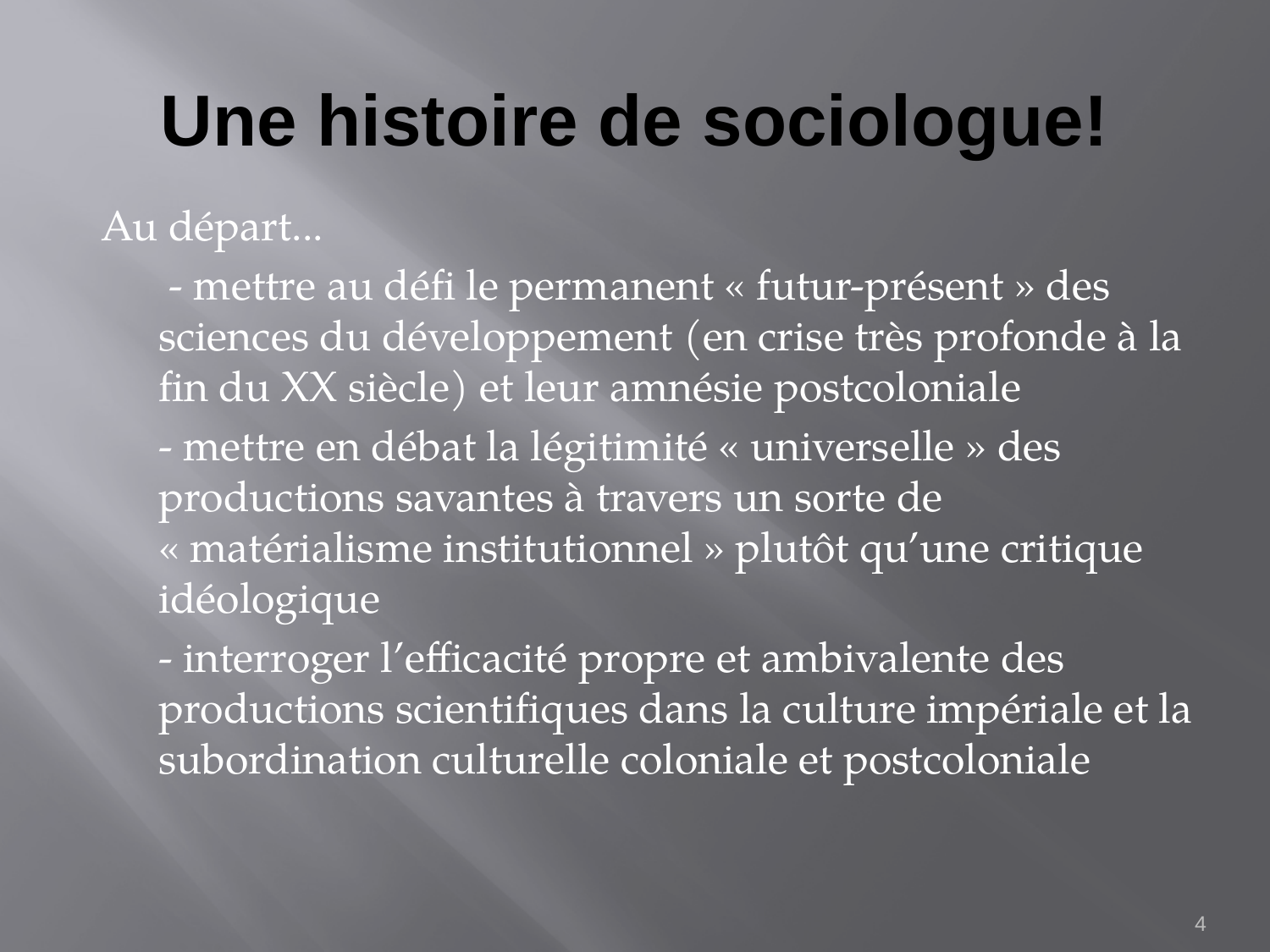

# Une histoire de sociologue!

Au départ...
	 - mettre au défi le permanent « futur-présent » des sciences du développement (en crise très profonde à la fin du XX siècle) et leur amnésie postcoloniale
	- mettre en débat la légitimité « universelle » des productions savantes à travers un sorte de « matérialisme institutionnel » plutôt qu’une critique idéologique
	- interroger l’efficacité propre et ambivalente des productions scientifiques dans la culture impériale et la subordination culturelle coloniale et postcoloniale
4